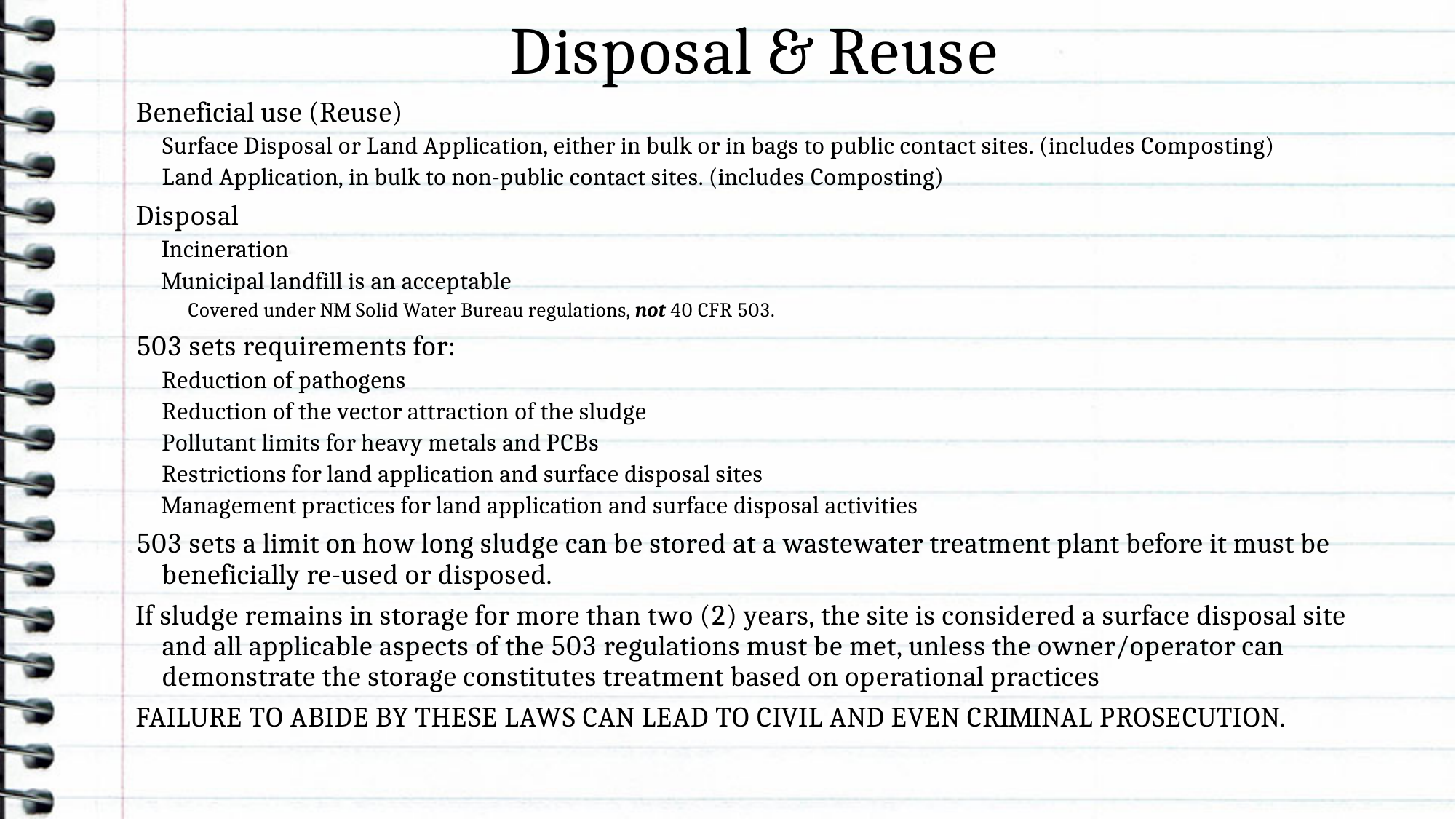

# Disposal & Reuse
Beneficial use (Reuse)
Surface Disposal or Land Application, either in bulk or in bags to public contact sites. (includes Composting)
Land Application, in bulk to non-public contact sites. (includes Composting)
Disposal
Incineration
Municipal landfill is an acceptable
Covered under NM Solid Water Bureau regulations, not 40 CFR 503.
503 sets requirements for:
Reduction of pathogens
Reduction of the vector attraction of the sludge
Pollutant limits for heavy metals and PCBs
Restrictions for land application and surface disposal sites
Management practices for land application and surface disposal activities
503 sets a limit on how long sludge can be stored at a wastewater treatment plant before it must be beneficially re-used or disposed.
If sludge remains in storage for more than two (2) years, the site is considered a surface disposal site and all applicable aspects of the 503 regulations must be met, unless the owner/operator can demonstrate the storage constitutes treatment based on operational practices
FAILURE TO ABIDE BY THESE LAWS CAN LEAD TO CIVIL AND EVEN CRIMINAL PROSECUTION.